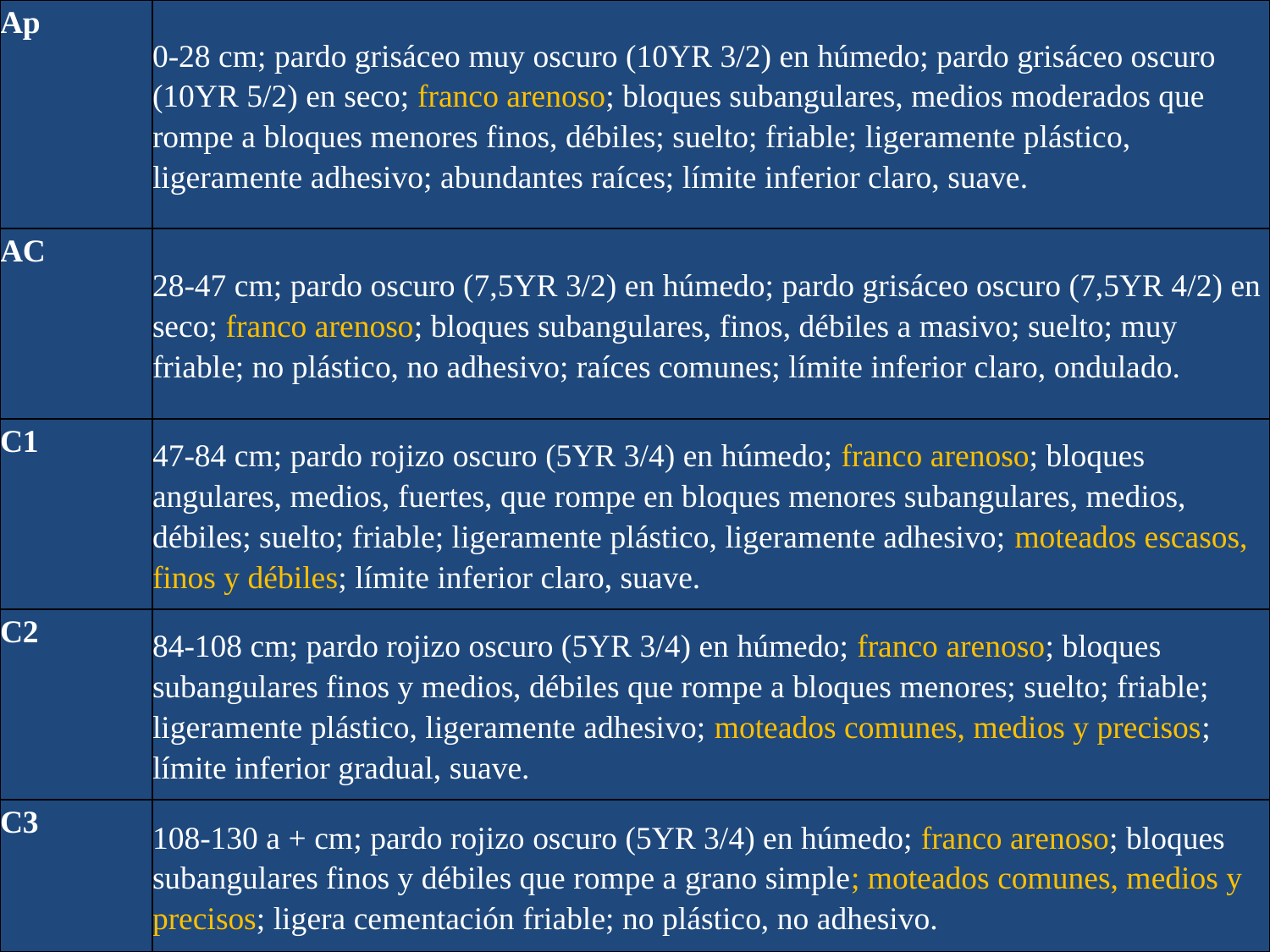

| Ap | 0-28 cm; pardo grisáceo muy oscuro (10YR 3/2) en húmedo; pardo grisáceo oscuro (10YR 5/2) en seco; franco arenoso; bloques subangulares, medios moderados que rompe a bloques menores finos, débiles; suelto; friable; ligeramente plástico, ligeramente adhesivo; abundantes raíces; límite inferior claro, suave. |
| --- | --- |
| AC | 28-47 cm; pardo oscuro (7,5YR 3/2) en húmedo; pardo grisáceo oscuro (7,5YR 4/2) en seco; franco arenoso; bloques subangulares, finos, débiles a masivo; suelto; muy friable; no plástico, no adhesivo; raíces comunes; límite inferior claro, ondulado. |
| C1 | 47-84 cm; pardo rojizo oscuro (5YR 3/4) en húmedo; franco arenoso; bloques angulares, medios, fuertes, que rompe en bloques menores subangulares, medios, débiles; suelto; friable; ligeramente plástico, ligeramente adhesivo; moteados escasos, finos y débiles; límite inferior claro, suave. |
| C2 | 84-108 cm; pardo rojizo oscuro (5YR 3/4) en húmedo; franco arenoso; bloques subangulares finos y medios, débiles que rompe a bloques menores; suelto; friable; ligeramente plástico, ligeramente adhesivo; moteados comunes, medios y precisos; límite inferior gradual, suave. |
| C3 | 108-130 a + cm; pardo rojizo oscuro (5YR 3/4) en húmedo; franco arenoso; bloques subangulares finos y débiles que rompe a grano simple; moteados comunes, medios y precisos; ligera cementación friable; no plástico, no adhesivo. |